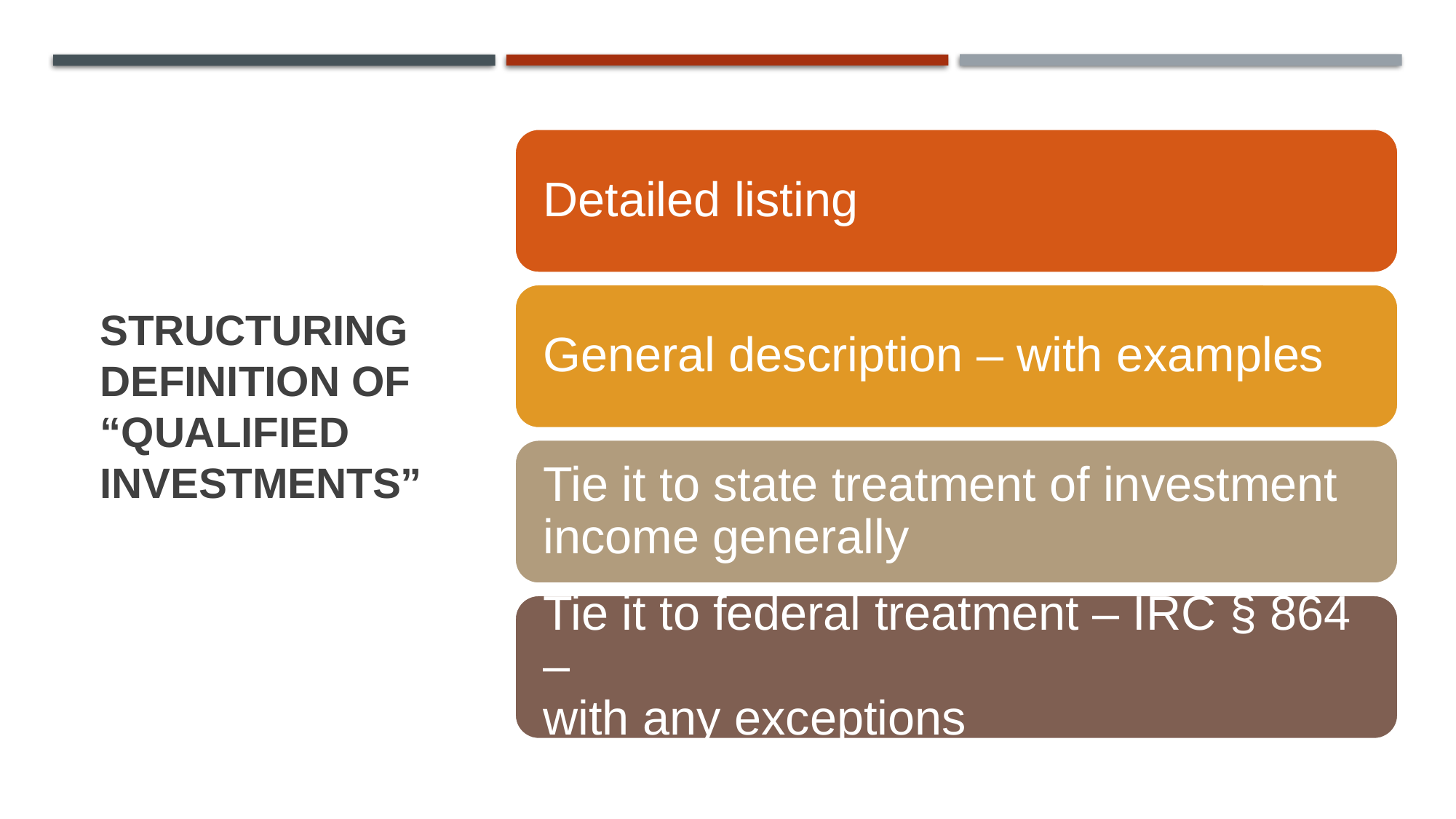

# Structuring Definition of “qualified Investments”
Detailed listing
General description – with examples
Tie it to state treatment of investment income generally
Tie it to federal treatment – IRC § 864 –
with any exceptions